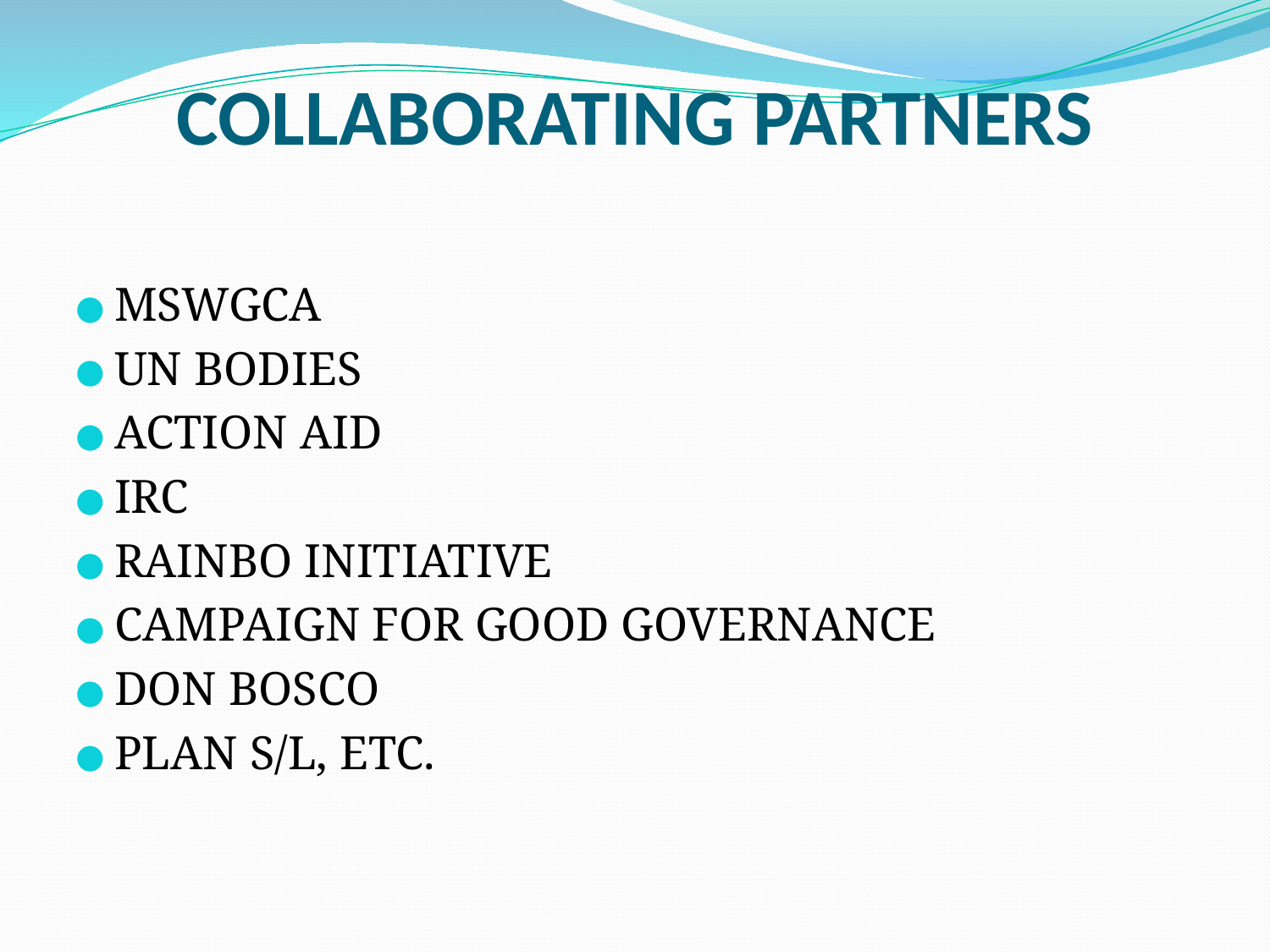

# COLLABORATING PARTNERS
MSWGCA
UN BODIES
ACTION AID
IRC
RAINBO INITIATIVE
CAMPAIGN FOR GOOD GOVERNANCE
DON BOSCO
PLAN S/L, ETC.